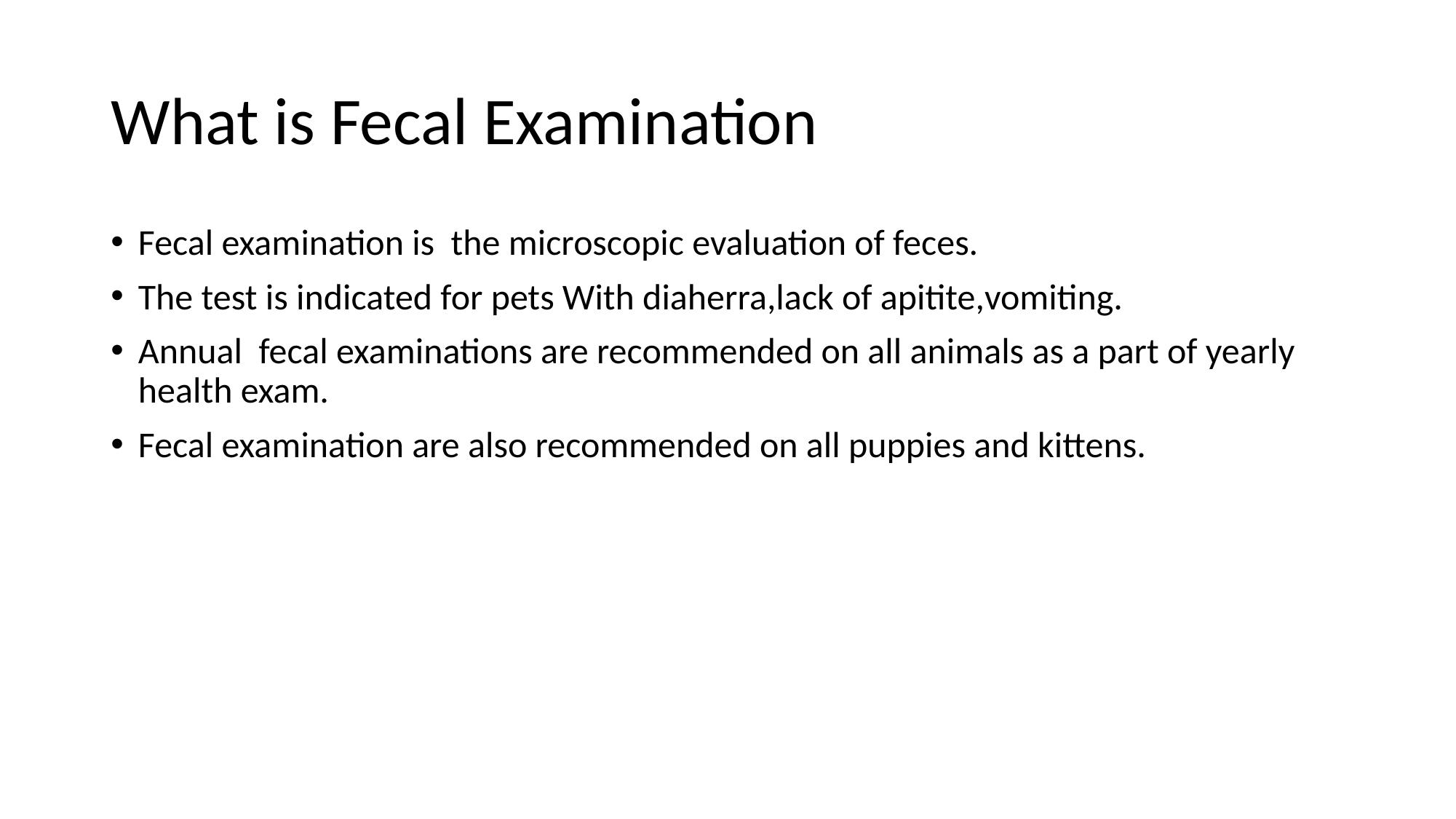

# What is Fecal Examination
Fecal examination is  the microscopic evaluation of feces.
The test is indicated for pets With diaherra,lack of apitite,vomiting.
Annual  fecal examinations are recommended on all animals as a part of yearly health exam.
Fecal examination are also recommended on all puppies and kittens.